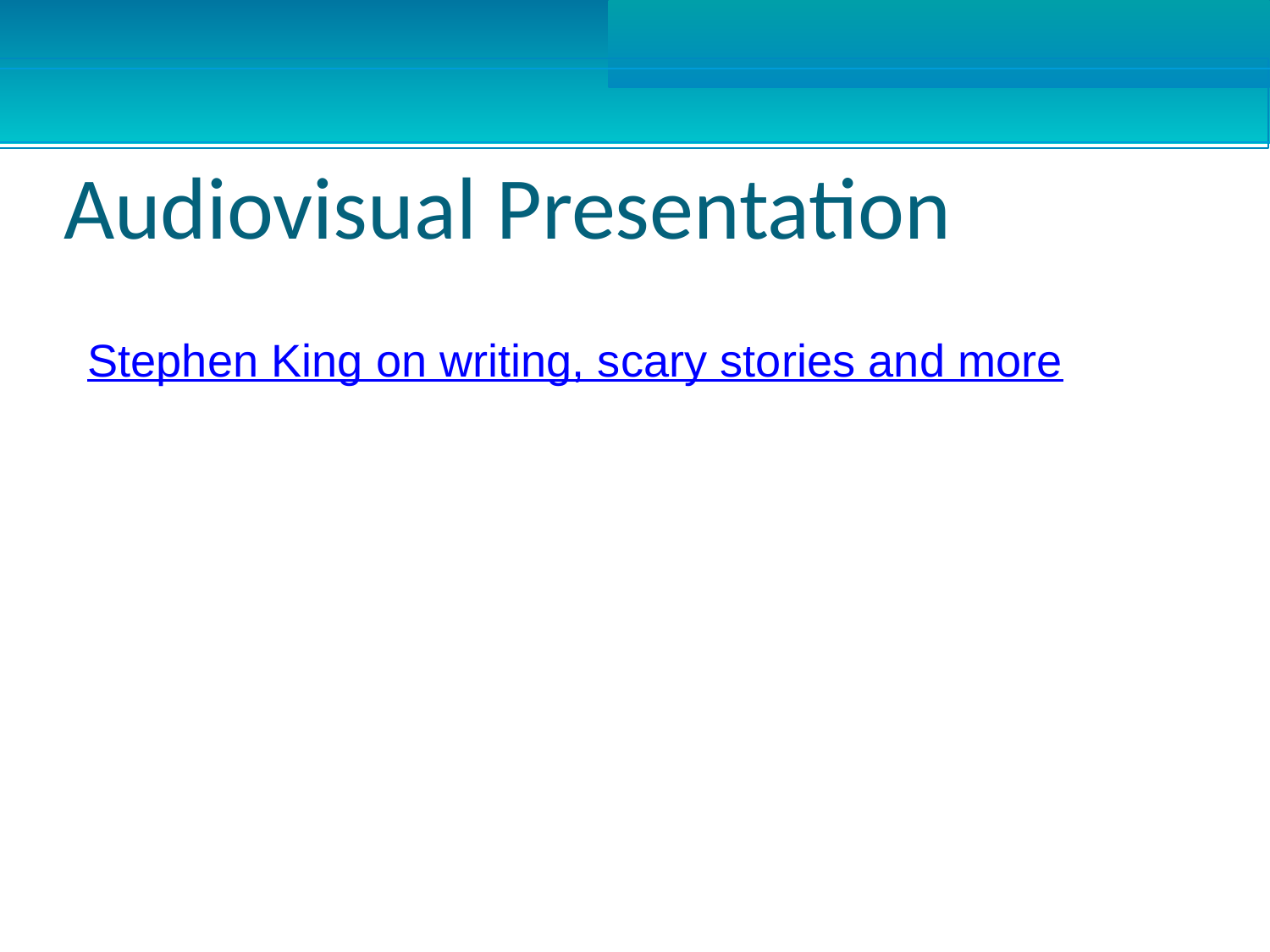

Audiovisual Presentation
Stephen King on writing, scary stories and more